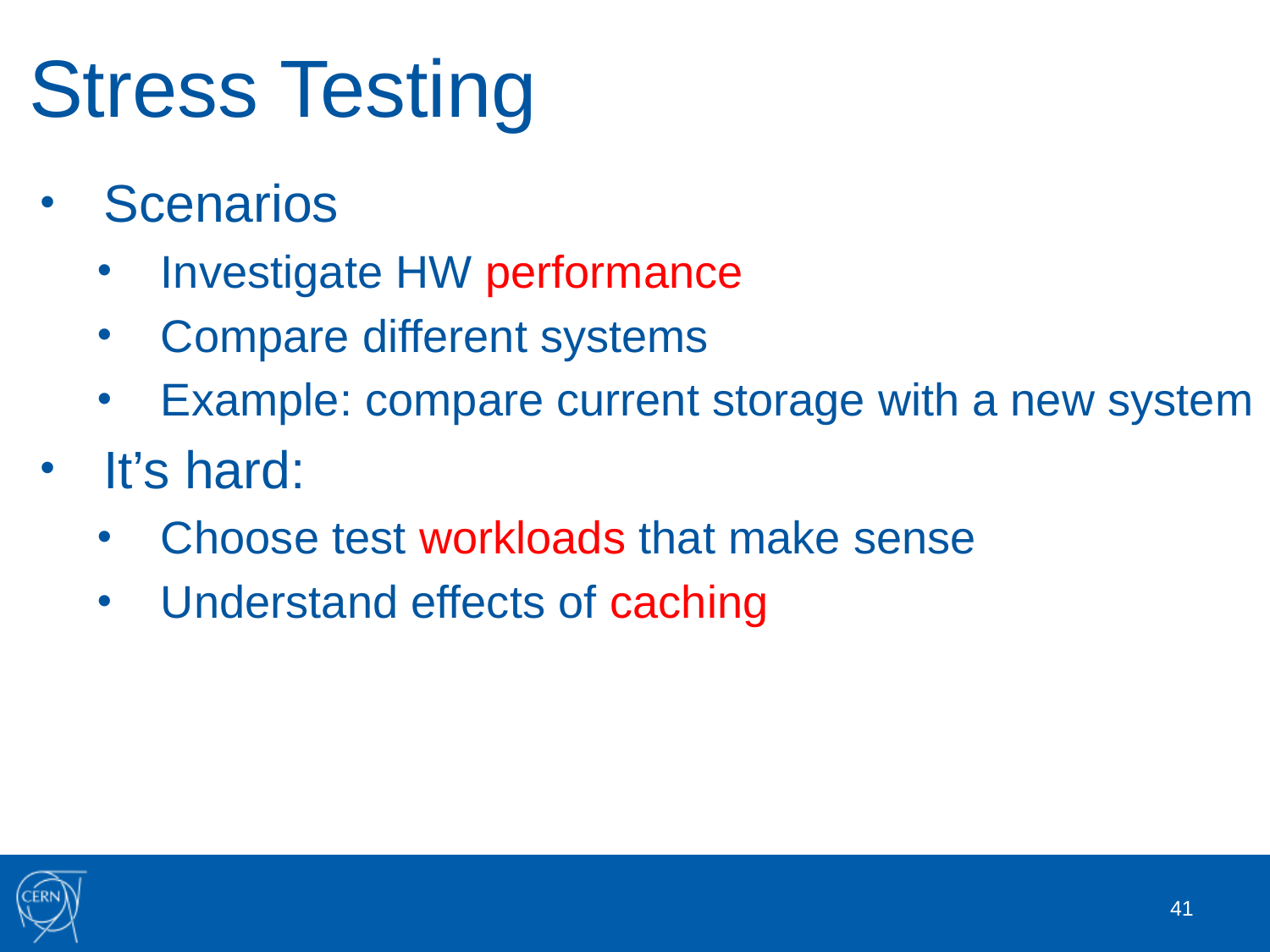

# Stress Testing
Scenarios
Investigate HW performance
Compare different systems
Example: compare current storage with a new system
It’s hard:
Choose test workloads that make sense
Understand effects of caching

41